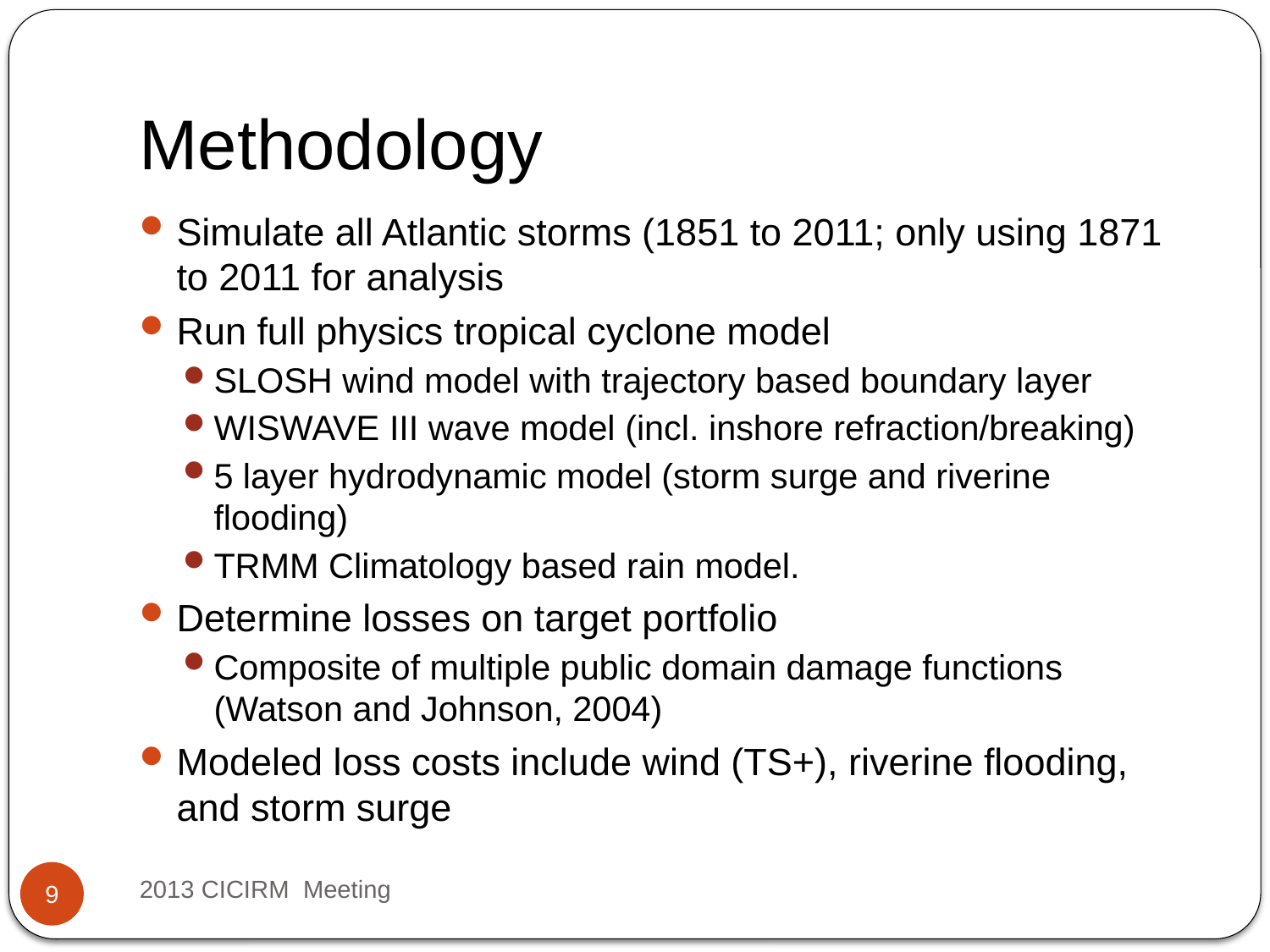

# Methodology
Simulate all Atlantic storms (1851 to 2011; only using 1871 to 2011 for analysis
Run full physics tropical cyclone model
SLOSH wind model with trajectory based boundary layer
WISWAVE III wave model (incl. inshore refraction/breaking)
5 layer hydrodynamic model (storm surge and riverine flooding)
TRMM Climatology based rain model.
Determine losses on target portfolio
Composite of multiple public domain damage functions (Watson and Johnson, 2004)
Modeled loss costs include wind (TS+), riverine flooding,  and storm surge

2013 CICIRM  Meeting
9